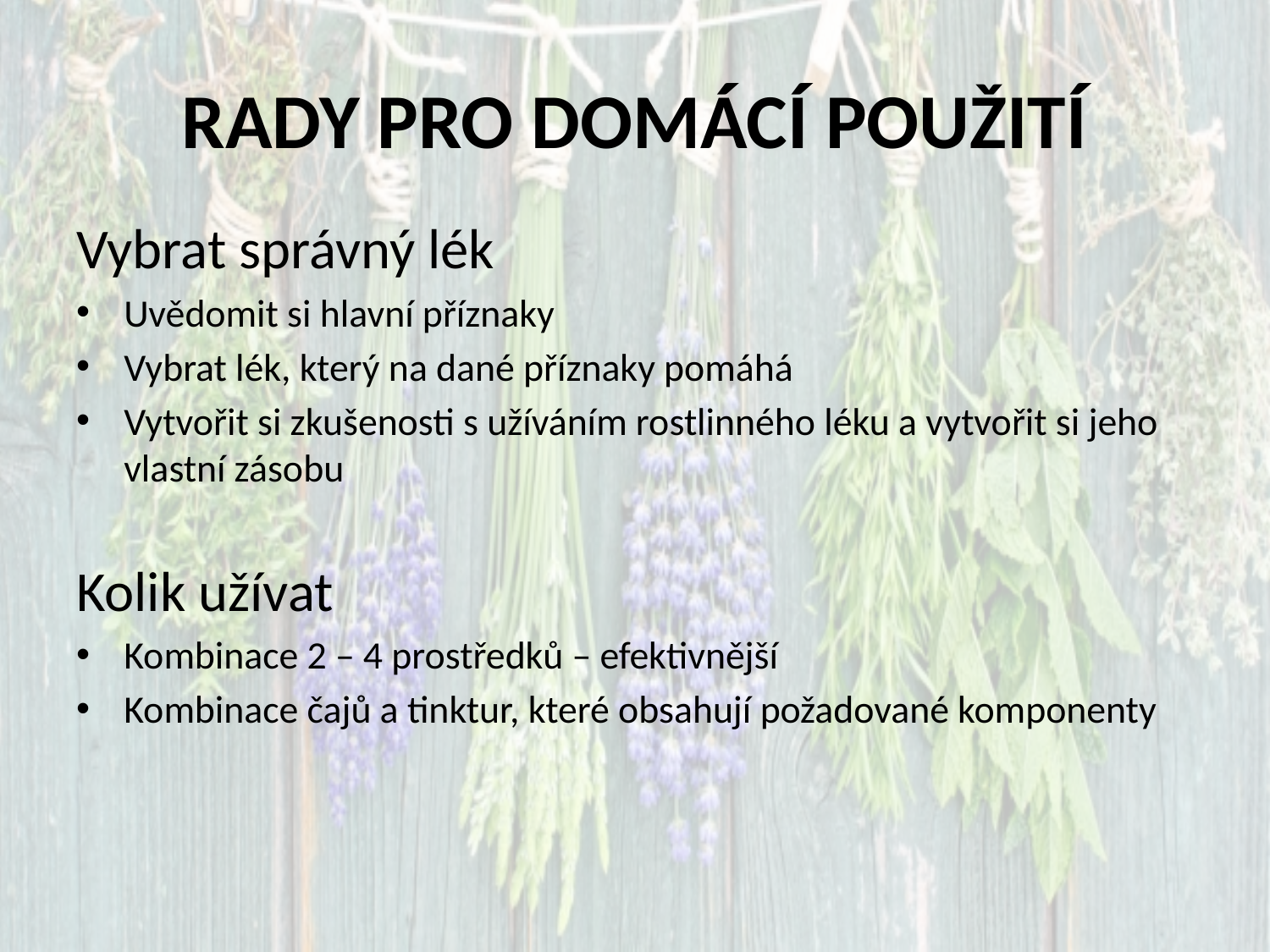

# RADY PRO DOMÁCÍ POUŽITÍ
Vybrat správný lék
Uvědomit si hlavní příznaky
Vybrat lék, který na dané příznaky pomáhá
Vytvořit si zkušenosti s užíváním rostlinného léku a vytvořit si jeho vlastní zásobu

Kolik užívat
Kombinace 2 – 4 prostředků – efektivnější
Kombinace čajů a tinktur, které obsahují požadované komponenty